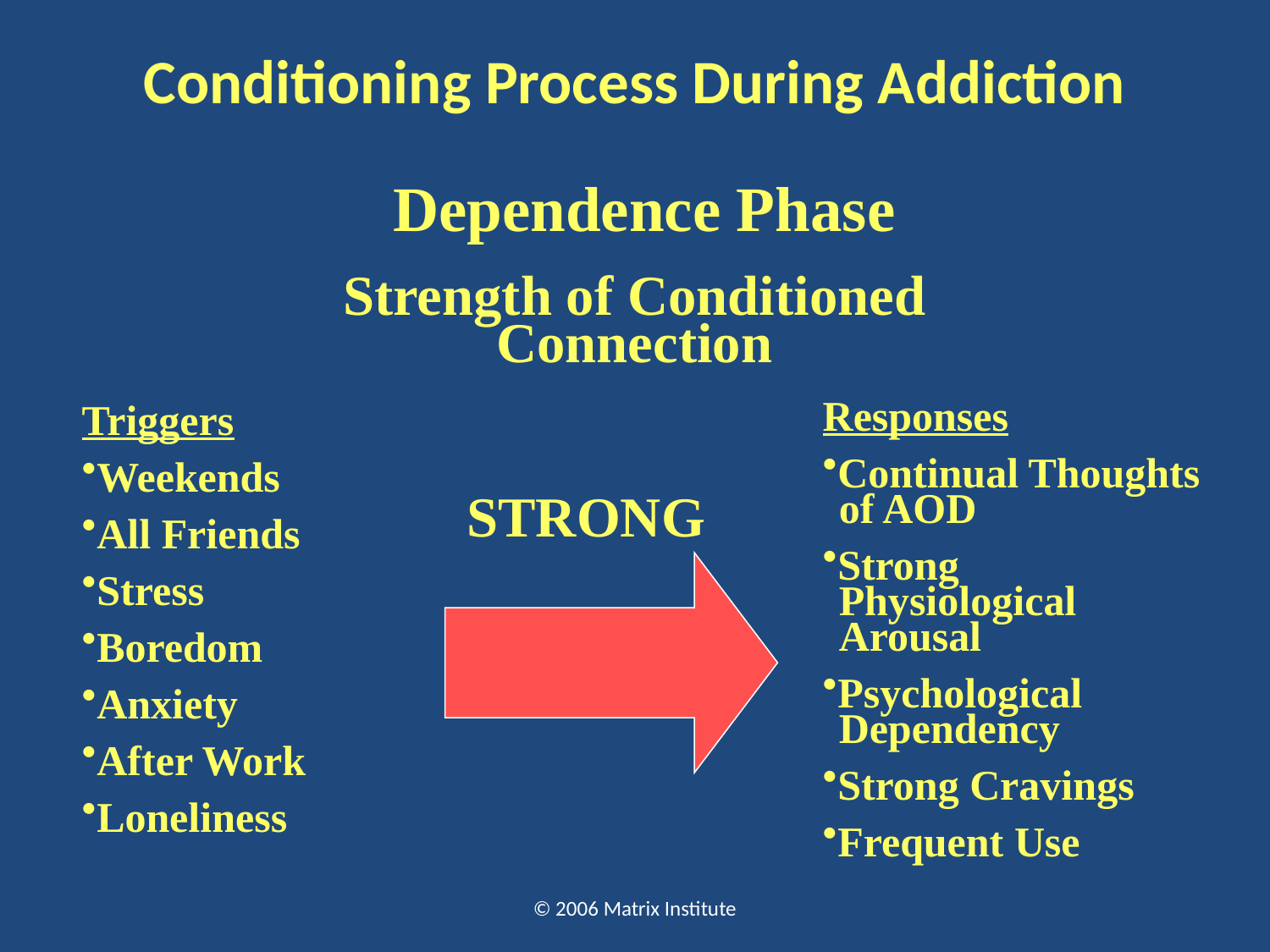

Conditioning Process During Addiction
Dependence Phase
Strength of Conditioned Connection
Triggers
Weekends
All Friends
Stress
Boredom
Anxiety
After Work
Loneliness
Responses
Continual Thoughts 	of AOD
Strong 			Physiological 		Arousal
Psychological 		Dependency
Strong Cravings
Frequent Use
STRONG

© 2006 Matrix Institute